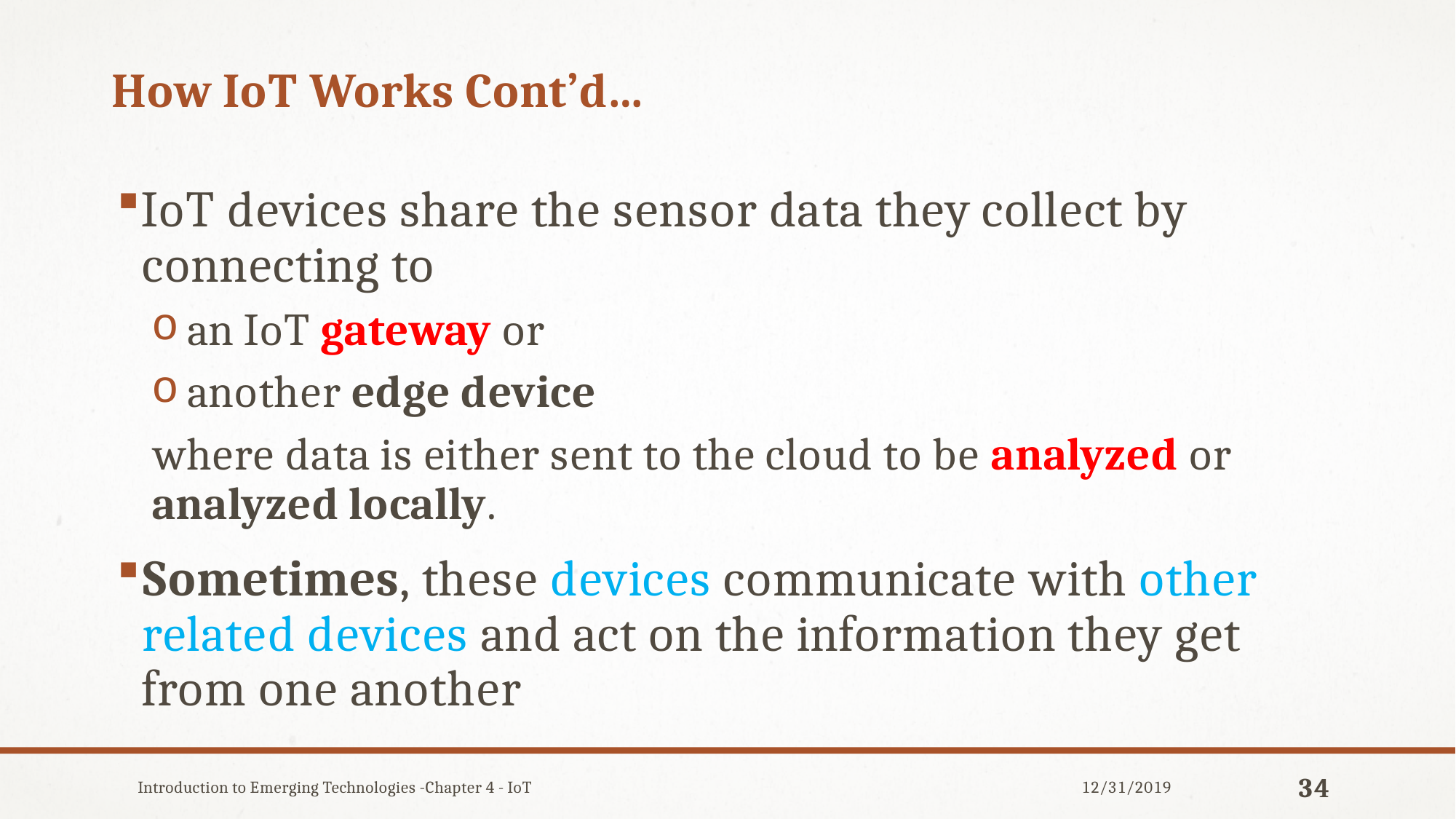

# How IoT Works Cont’d…
IoT devices share the sensor data they collect by connecting to
 an IoT gateway or
 another edge device
where data is either sent to the cloud to be analyzed or analyzed locally.
Sometimes, these devices communicate with other related devices and act on the information they get from one another
Introduction to Emerging Technologies -Chapter 4 - IoT
12/31/2019
34